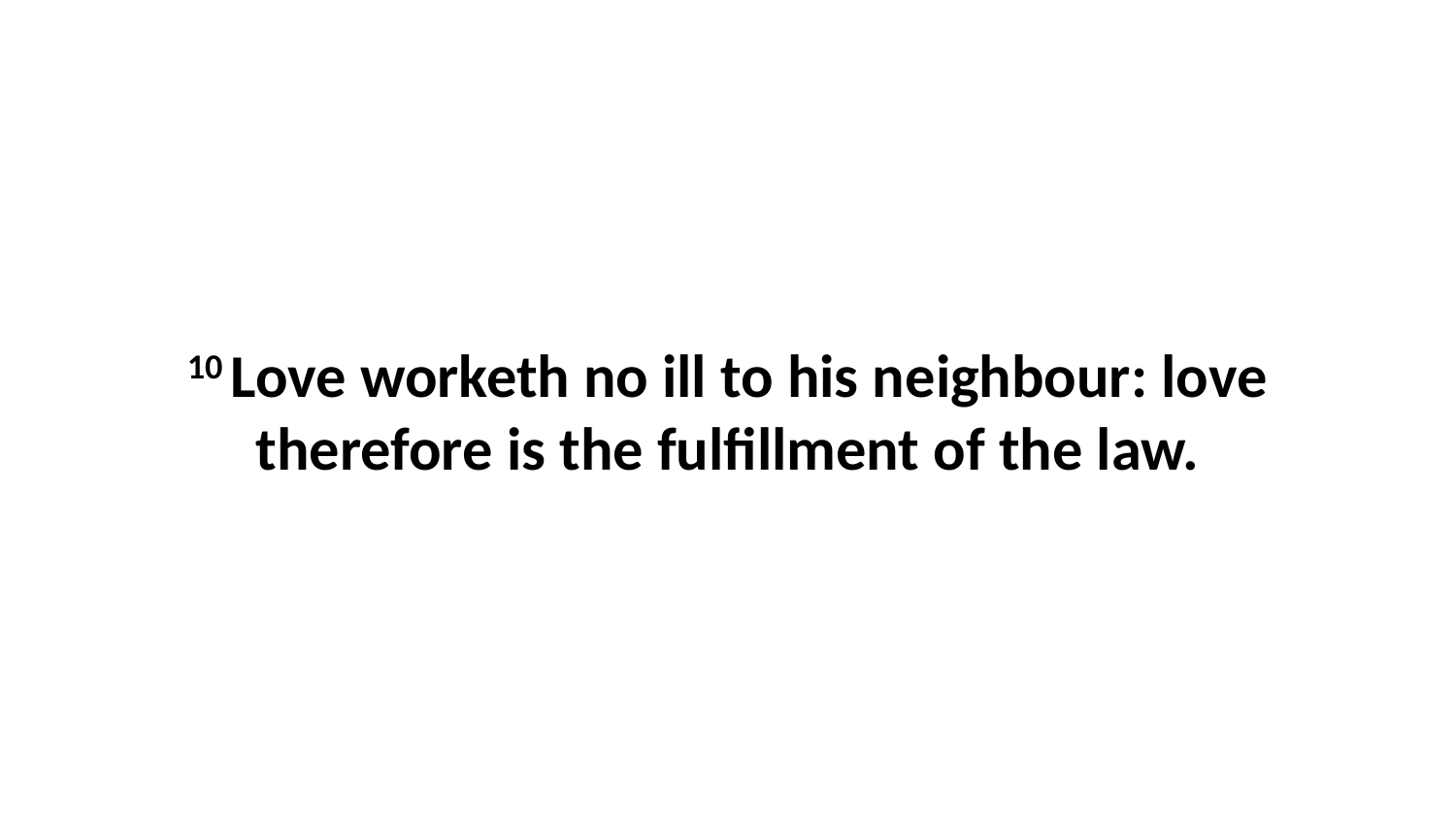

10 Love worketh no ill to his neighbour: love therefore is the fulfillment of the law.